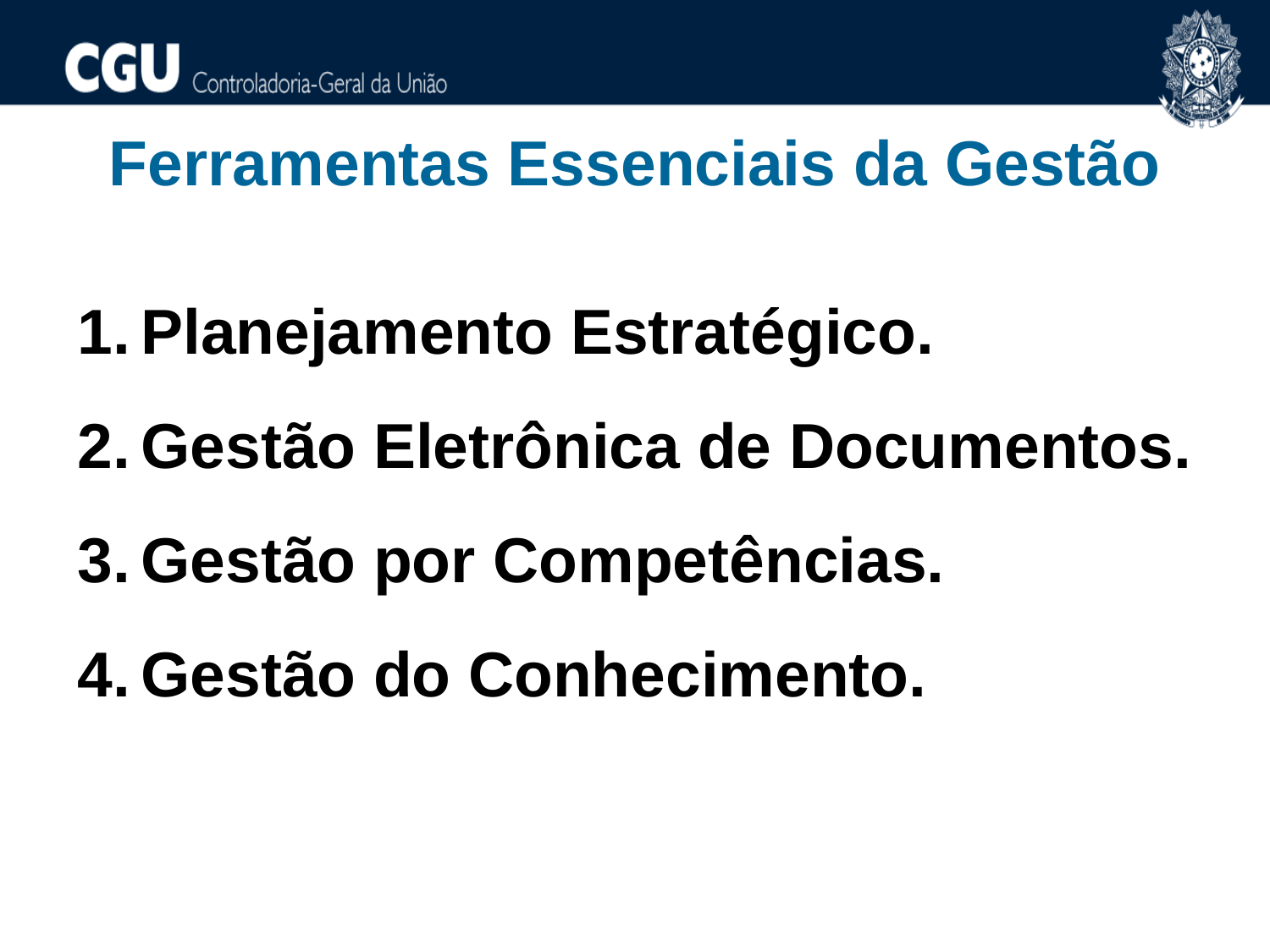

Ferramentas Essenciais da Gestão
Planejamento Estratégico.
Gestão Eletrônica de Documentos.
Gestão por Competências.
Gestão do Conhecimento.